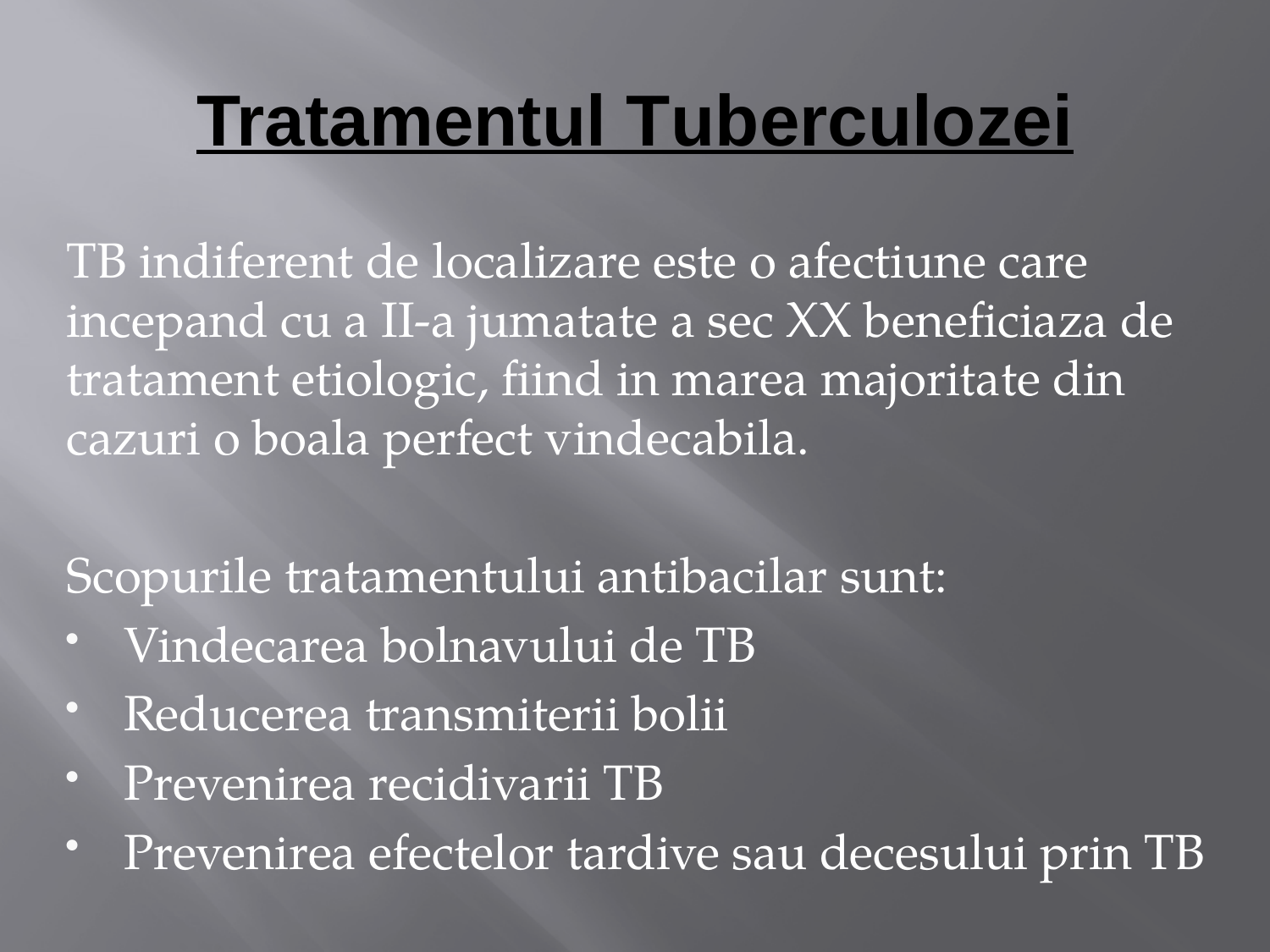

# Tratamentul Tuberculozei
TB indiferent de localizare este o afectiune care incepand cu a II-a jumatate a sec XX beneficiaza de tratament etiologic, fiind in marea majoritate din cazuri o boala perfect vindecabila.

Scopurile tratamentului antibacilar sunt:
Vindecarea bolnavului de TB
Reducerea transmiterii bolii
Prevenirea recidivarii TB
Prevenirea efectelor tardive sau decesului prin TB